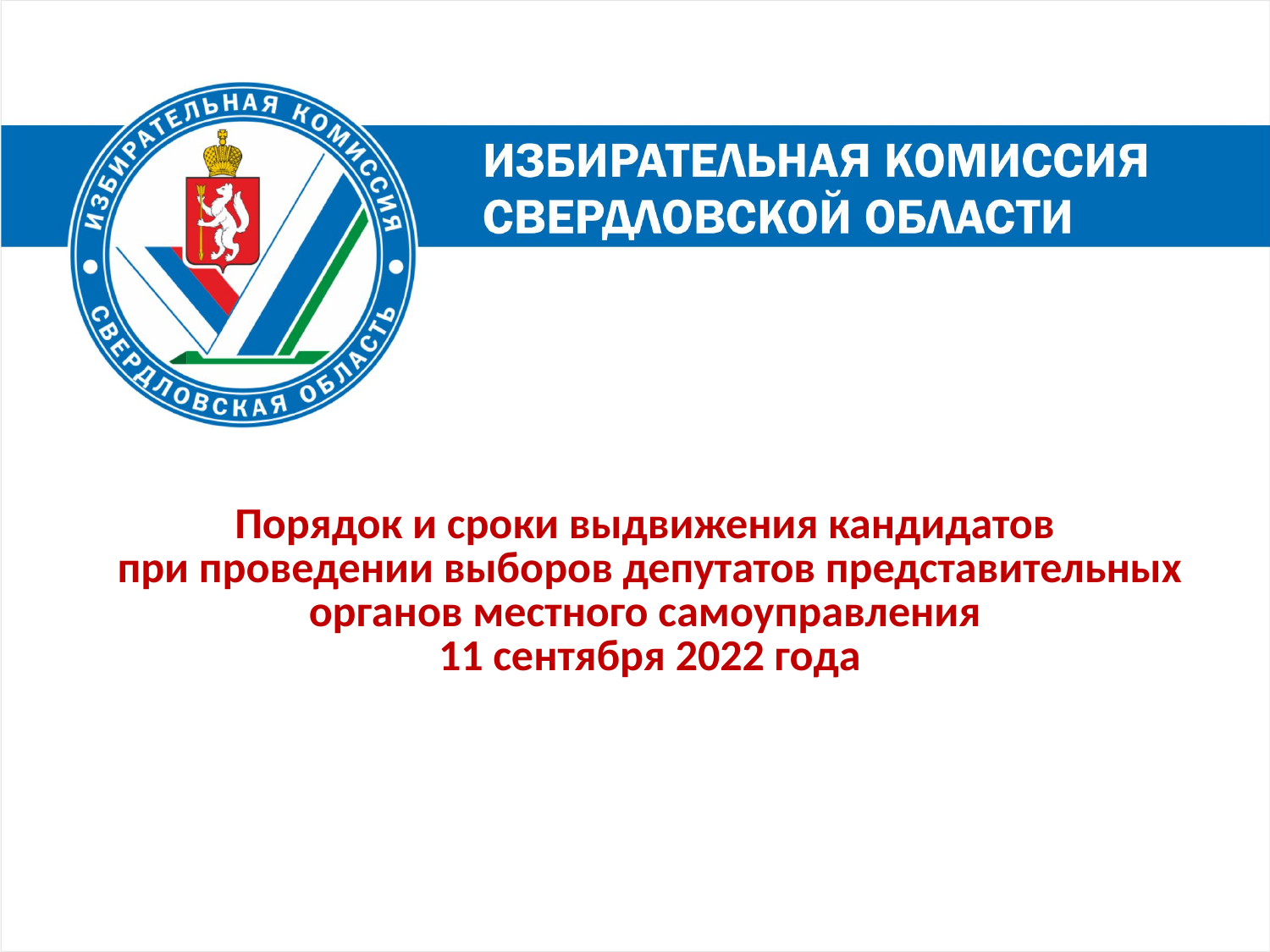

Порядок и сроки выдвижения кандидатов
при проведении выборов депутатов представительных органов местного самоуправления
11 сентября 2022 года